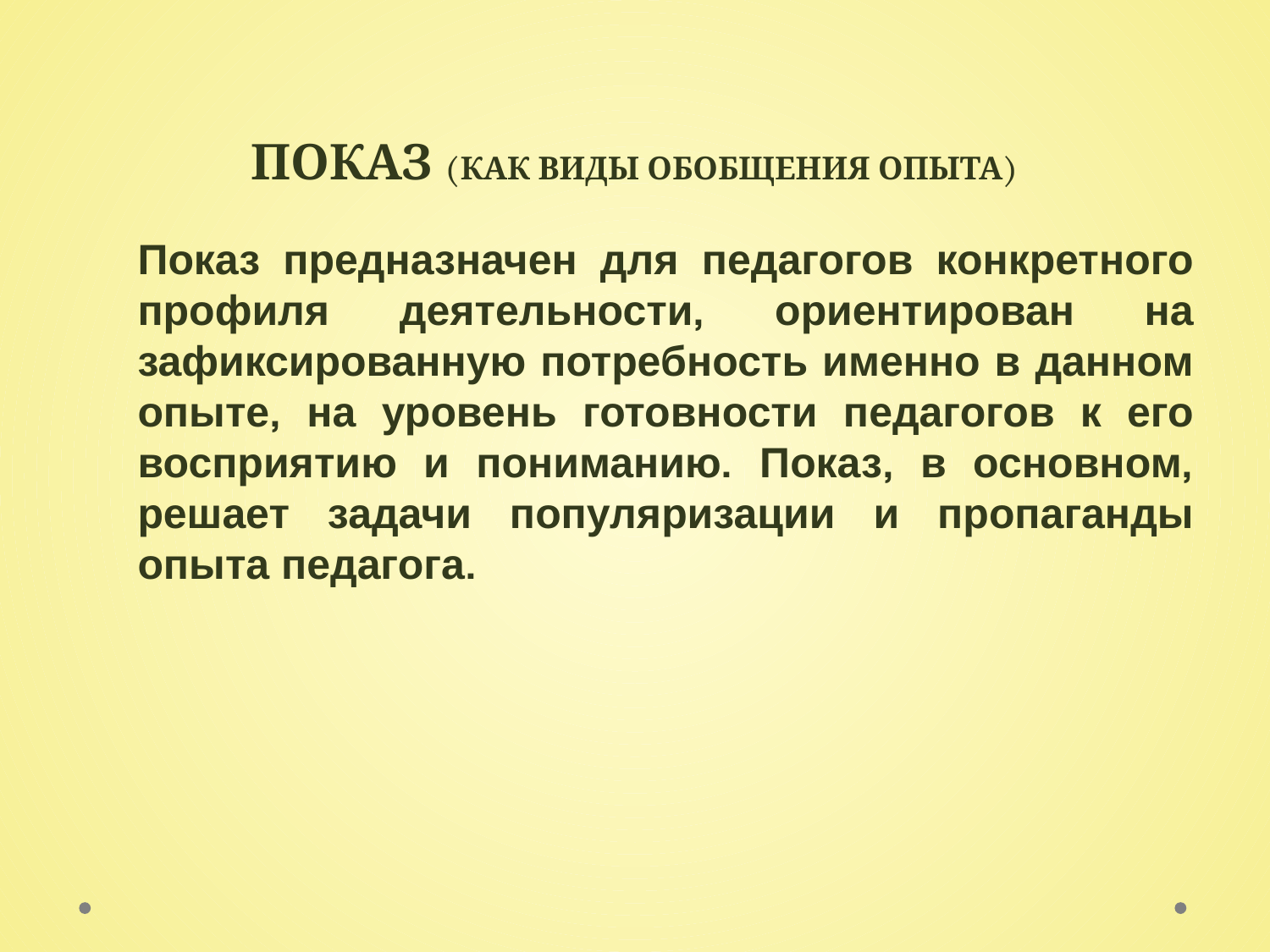

# Показ (Как виды обобщения опыта)
Показ предназначен для педагогов конкретного профиля деятельности, ориентирован на зафиксированную потребность именно в данном опыте, на уровень готовности педагогов к его восприятию и пониманию. Показ, в основном, решает задачи популяризации и пропаганды опыта педагога.